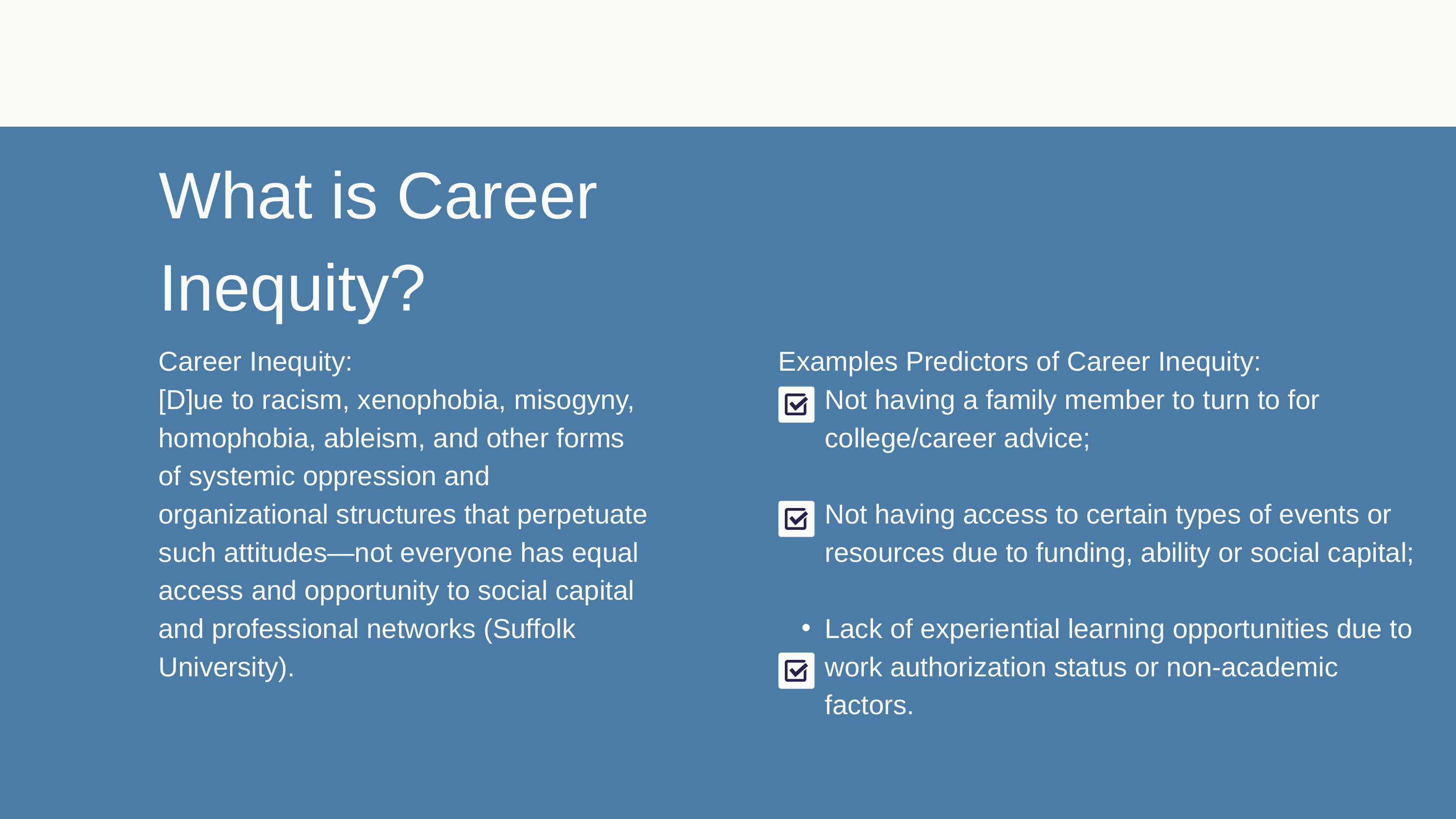

What is Career Inequity?
Career Inequity:
[D]ue to racism, xenophobia, misogyny, homophobia, ableism, and other forms of systemic oppression and organizational structures that perpetuate such attitudes—not everyone has equal access and opportunity to social capital and professional networks (Suffolk University).
Examples Predictors of Career Inequity:
Not having a family member to turn to for college/career advice;

Not having access to certain types of events or resources due to funding, ability or social capital;

Lack of experiential learning opportunities due to work authorization status or non-academic factors.